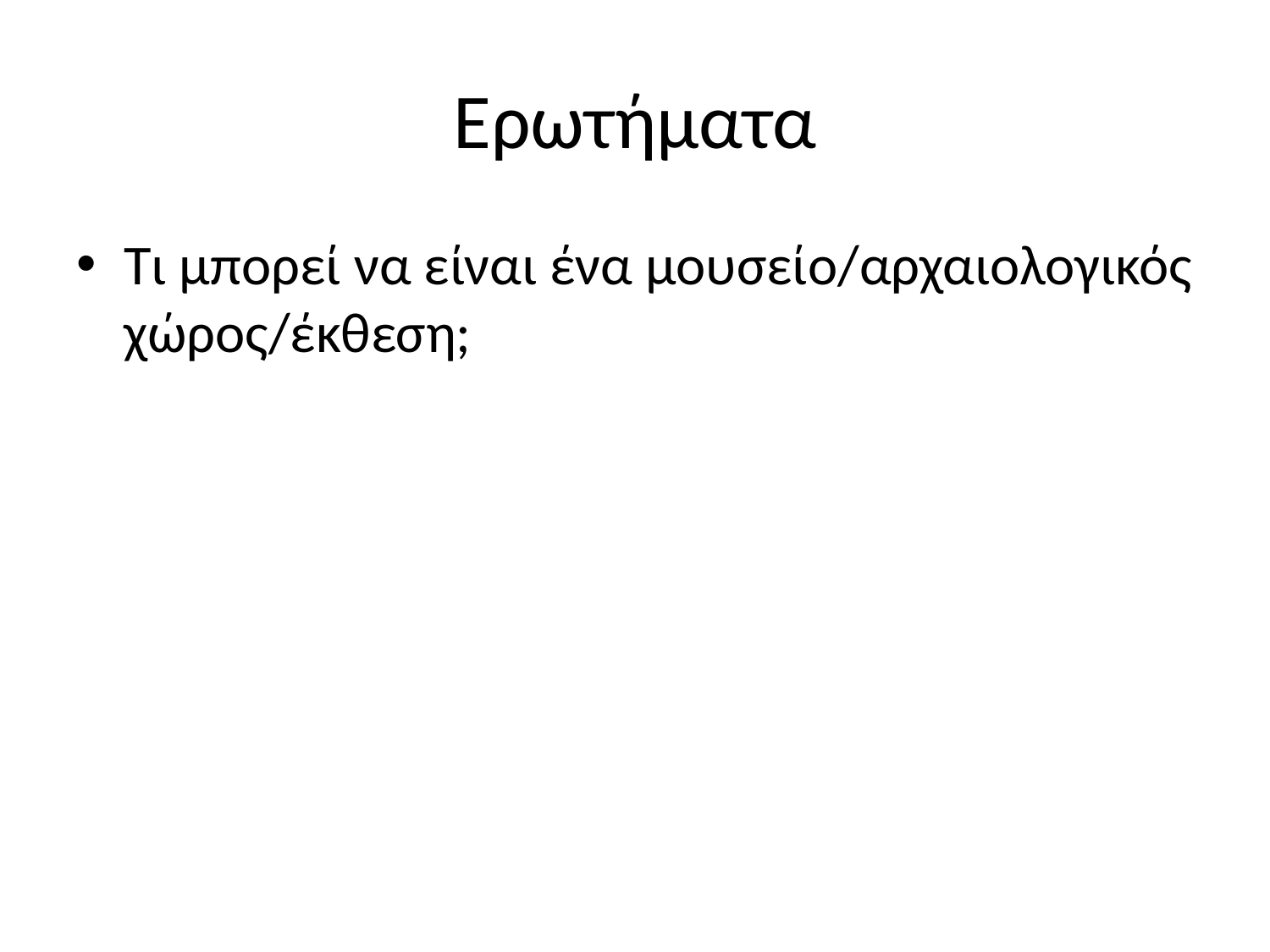

# Ερωτήματα
Τι μπορεί να είναι ένα μουσείο/αρχαιολογικός χώρος/έκθεση;